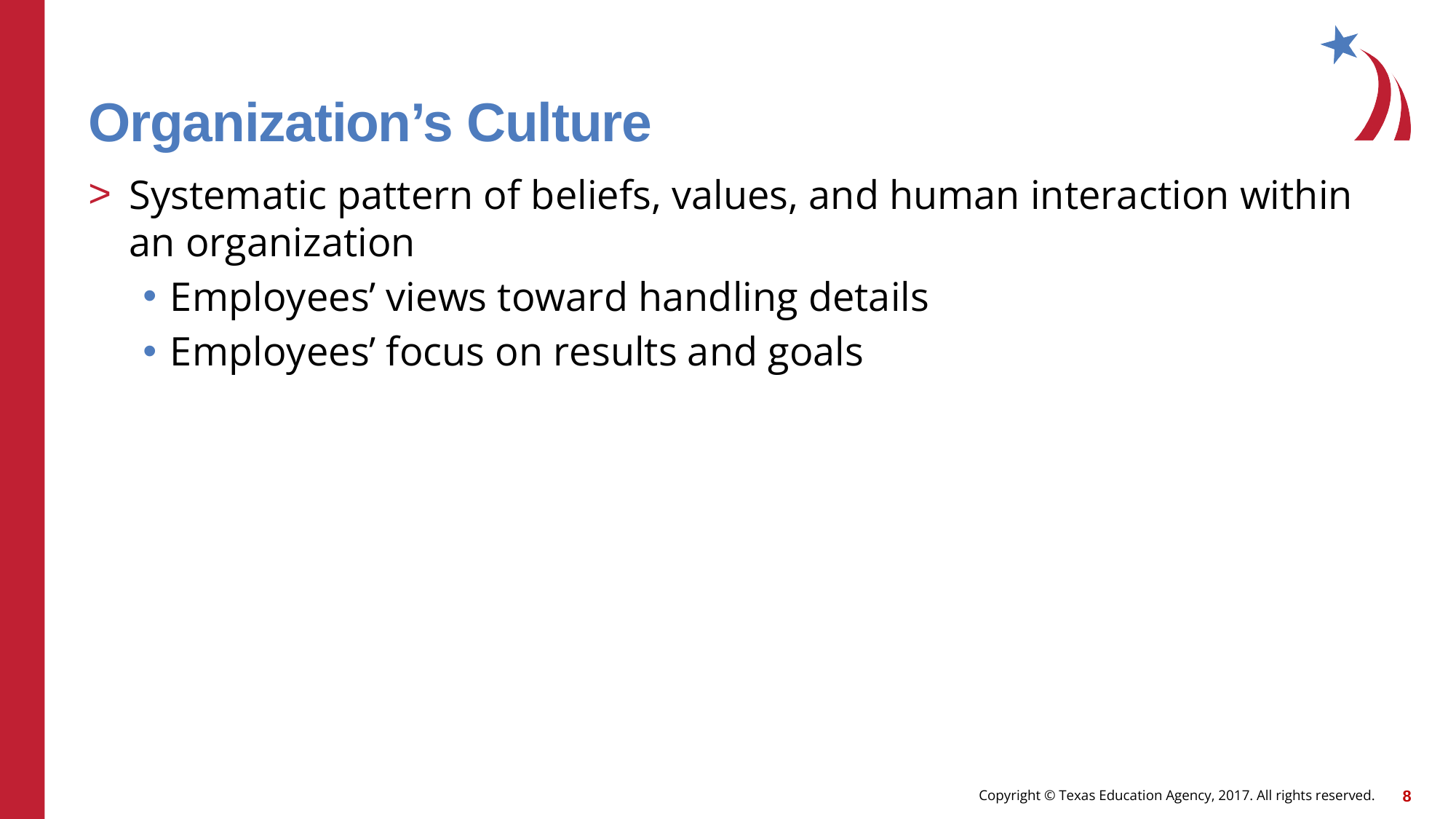

# Organization’s Culture
Systematic pattern of beliefs, values, and human interaction within an organization
Employees’ views toward handling details
Employees’ focus on results and goals